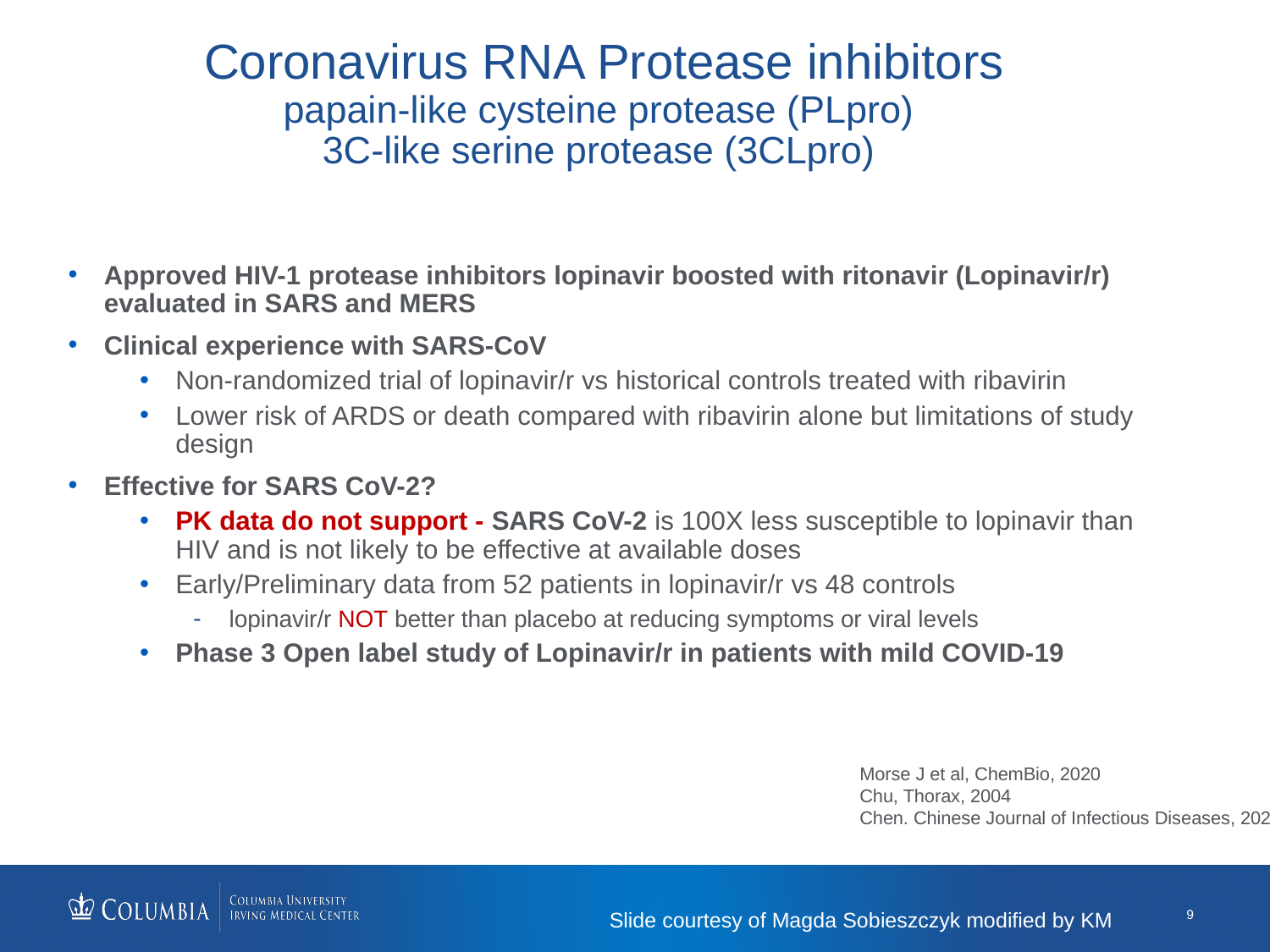

# Coronavirus RNA Protease inhibitors papain-like cysteine protease (PLpro) 3C‑like serine protease (3CLpro)
Approved HIV-1 protease inhibitors lopinavir boosted with ritonavir (Lopinavir/r) evaluated in SARS and MERS
Clinical experience with SARS-CoV
Non-randomized trial of lopinavir/r vs historical controls treated with ribavirin
Lower risk of ARDS or death compared with ribavirin alone but limitations of study design
Effective for SARS CoV-2?
PK data do not support - SARS CoV-2 is 100X less susceptible to lopinavir than HIV and is not likely to be effective at available doses
Early/Preliminary data from 52 patients in lopinavir/r vs 48 controls
lopinavir/r NOT better than placebo at reducing symptoms or viral levels
Phase 3 Open label study of Lopinavir/r in patients with mild COVID-19

Morse J et al, ChemBio, 2020
Chu, Thorax, 2004
Chen. Chinese Journal of Infectious Diseases, 2020
Slide courtesy of Magda Sobieszczyk modified by KM